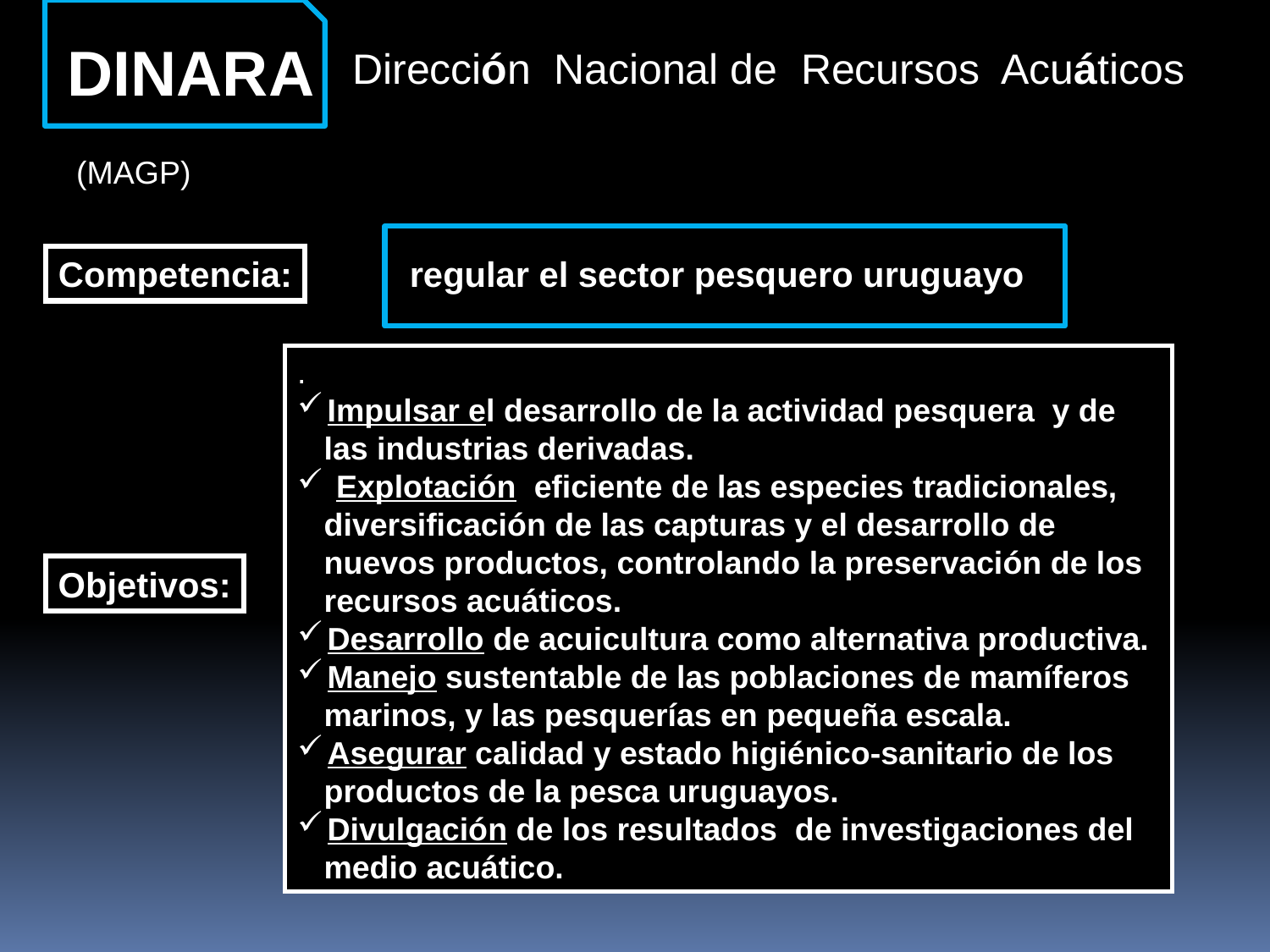

DINARA
Dirección  Nacional de  Recursos  Acuáticos
(MAGP)

Competencia:
  regular el sector pesquero uruguayo
.
Impulsar el desarrollo de la actividad pesquera  y de
   las industrias derivadas.
 Explotación  eficiente de las especies tradicionales,
   diversificación de las capturas y el desarrollo de
   nuevos productos, controlando la preservación de los
   recursos acuáticos.
Desarrollo de acuicultura como alternativa productiva.
Manejo sustentable de las poblaciones de mamíferos
   marinos, y las pesquerías en pequeña escala.
Asegurar calidad y estado higiénico-sanitario de los
   productos de la pesca uruguayos.
Divulgación de los resultados  de investigaciones del
   medio acuático.
Objetivos: